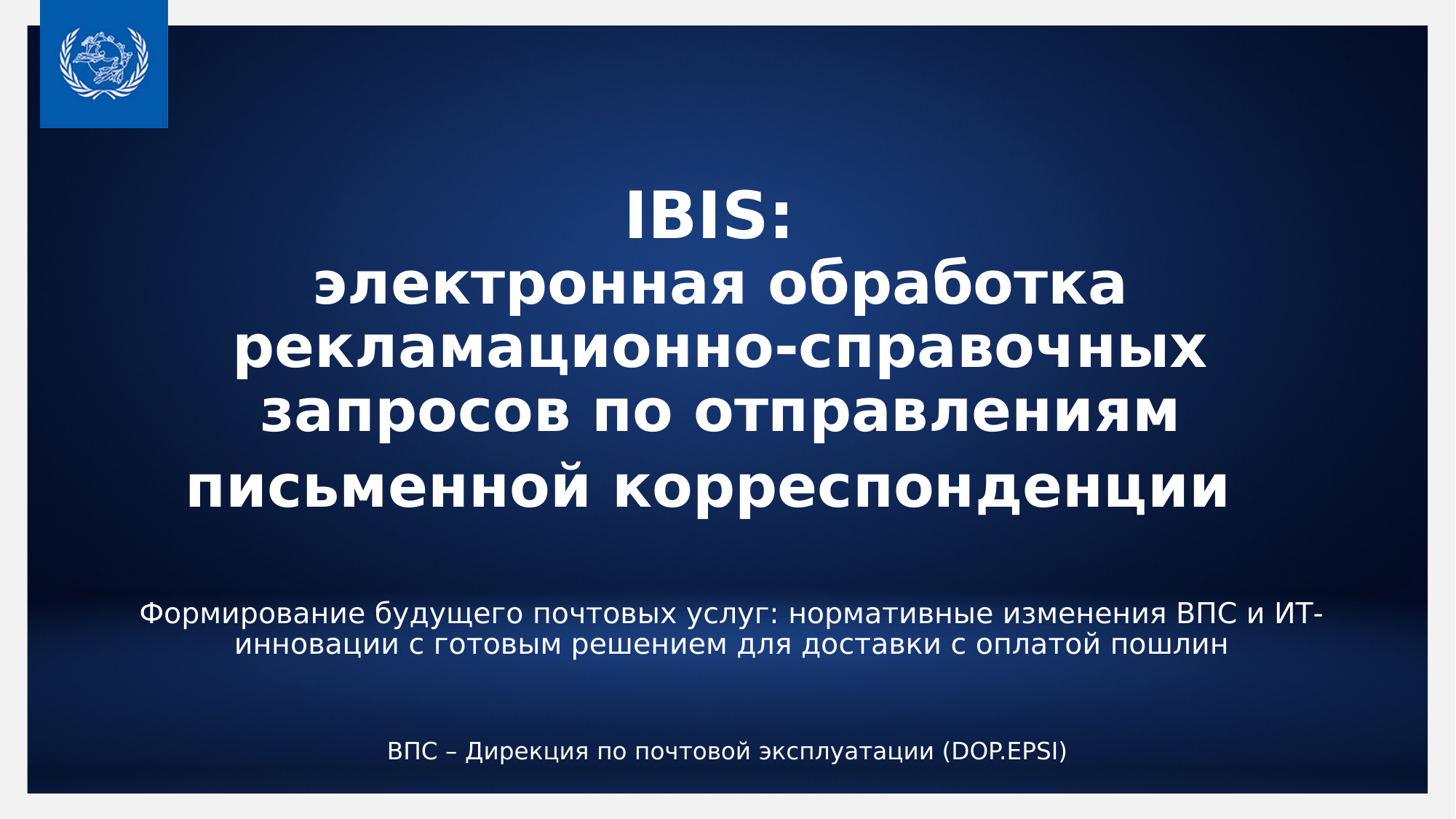

# IBIS:
электронная обработка рекламационно-справочных запросов по отправлениям письменной корреспонденции
Формирование будущего почтовых услуг: нормативные изменения ВПС и ИТ-инновации с готовым решением для доставки с оплатой пошлин
ВПС – Дирекция по почтовой эксплуатации (DOP.EPSI)